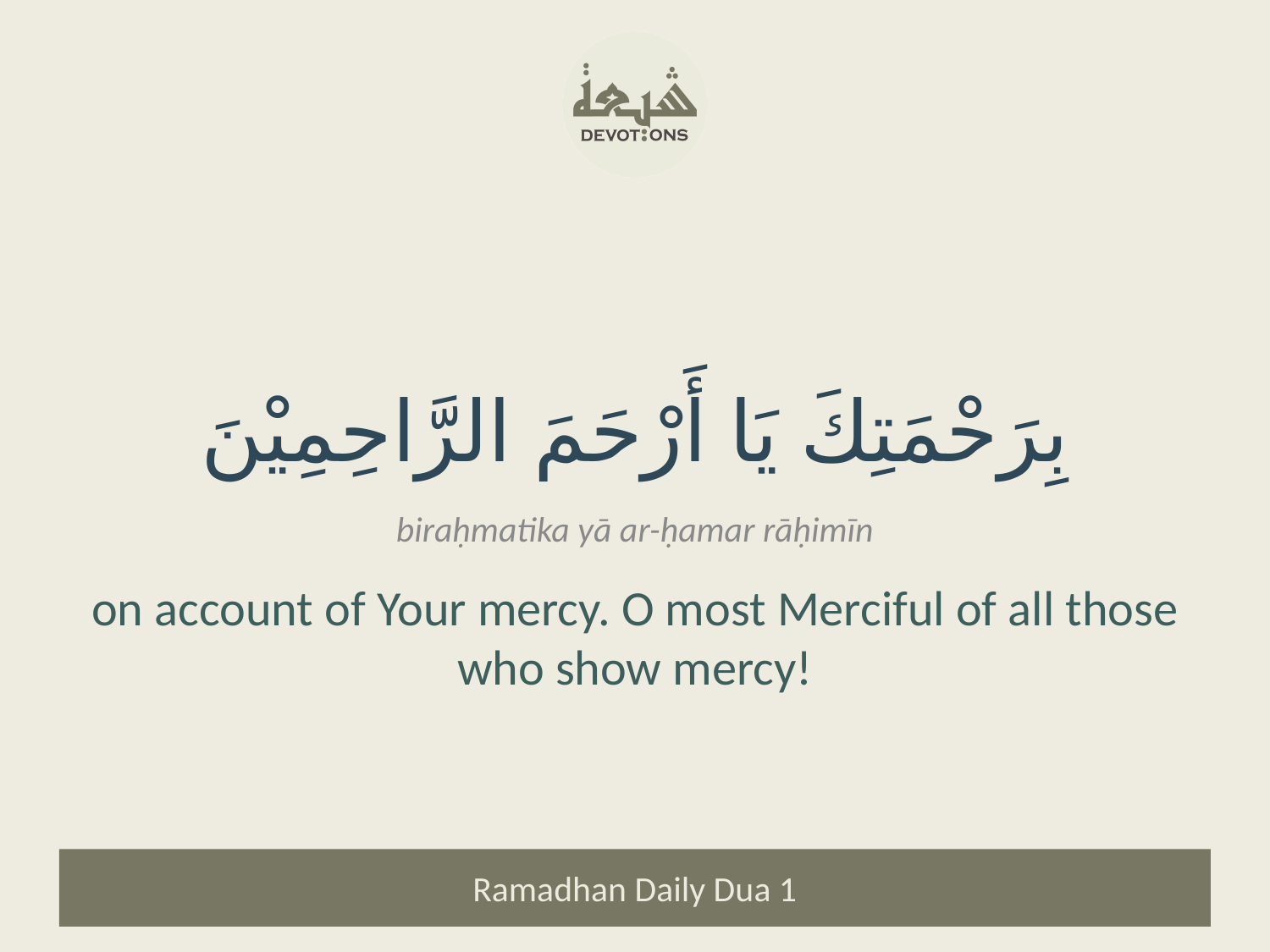

بِرَحْمَتِكَ يَا أَرْحَمَ الرَّاحِمِيْنَ
biraḥmatika yā ar-ḥamar rāḥimīn
on account of Your mercy. O most Merciful of all those who show mercy!
Ramadhan Daily Dua 1